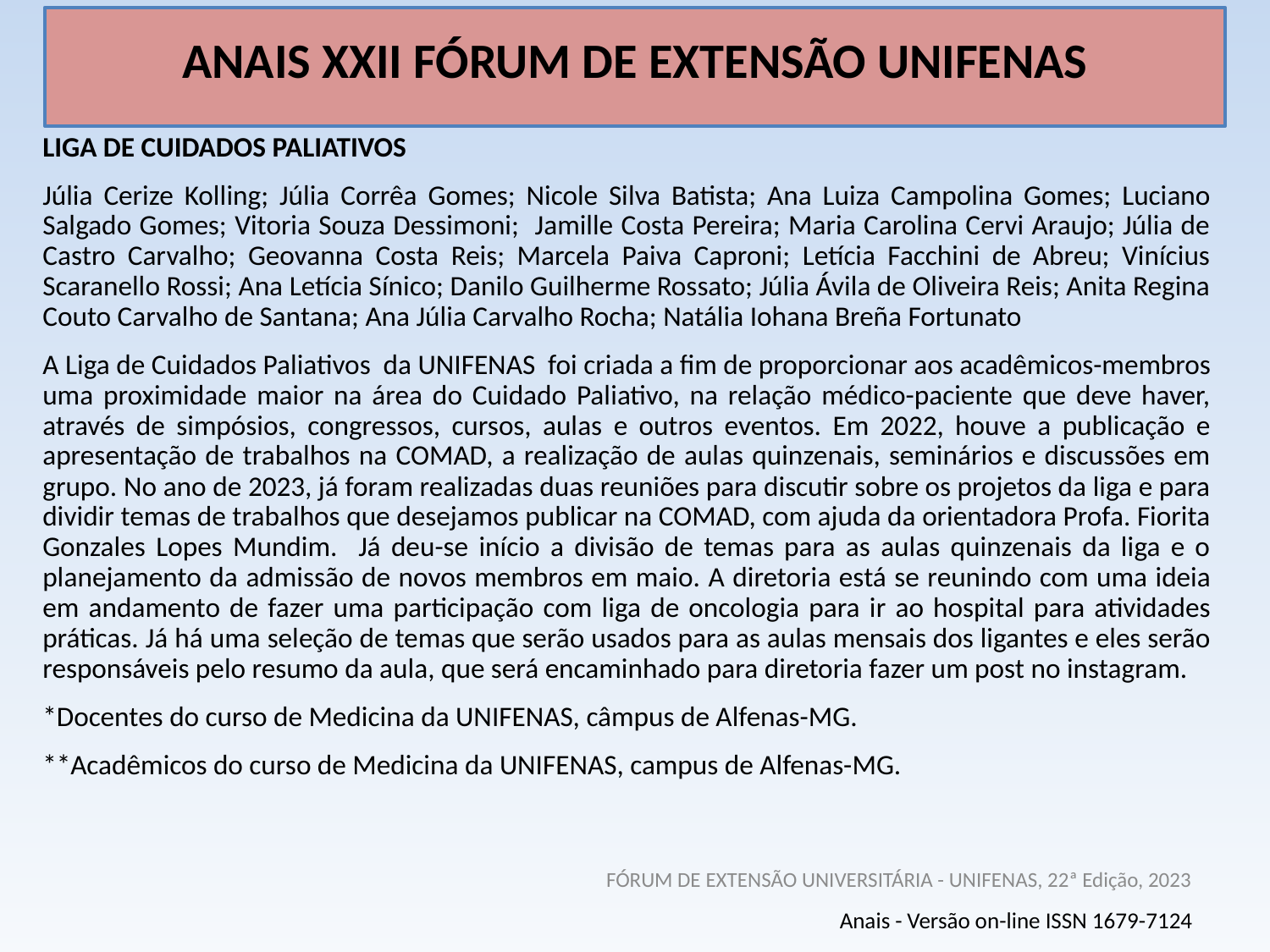

# ANAIS XXII FÓRUM DE EXTENSÃO UNIFENAS
LIGA DE CUIDADOS PALIATIVOS
Júlia Cerize Kolling; Júlia Corrêa Gomes; Nicole Silva Batista; Ana Luiza Campolina Gomes; Luciano Salgado Gomes; Vitoria Souza Dessimoni;  Jamille Costa Pereira; Maria Carolina Cervi Araujo; Júlia de Castro Carvalho; Geovanna Costa Reis; Marcela Paiva Caproni; Letícia Facchini de Abreu; Vinícius Scaranello Rossi; Ana Letícia Sínico; Danilo Guilherme Rossato; Júlia Ávila de Oliveira Reis; Anita Regina Couto Carvalho de Santana; Ana Júlia Carvalho Rocha; Natália Iohana Breña Fortunato
A Liga de Cuidados Paliativos  da UNIFENAS  foi criada a fim de proporcionar aos acadêmicos-membros uma proximidade maior na área do Cuidado Paliativo, na relação médico-paciente que deve haver, através de simpósios, congressos, cursos, aulas e outros eventos. Em 2022, houve a publicação e apresentação de trabalhos na COMAD, a realização de aulas quinzenais, seminários e discussões em grupo. No ano de 2023, já foram realizadas duas reuniões para discutir sobre os projetos da liga e para dividir temas de trabalhos que desejamos publicar na COMAD, com ajuda da orientadora Profa. Fiorita Gonzales Lopes Mundim.  Já deu-se início a divisão de temas para as aulas quinzenais da liga e o planejamento da admissão de novos membros em maio. A diretoria está se reunindo com uma ideia em andamento de fazer uma participação com liga de oncologia para ir ao hospital para atividades práticas. Já há uma seleção de temas que serão usados para as aulas mensais dos ligantes e eles serão responsáveis pelo resumo da aula, que será encaminhado para diretoria fazer um post no instagram.
*Docentes do curso de Medicina da UNIFENAS, câmpus de Alfenas-MG.
**Acadêmicos do curso de Medicina da UNIFENAS, campus de Alfenas-MG.

FÓRUM DE EXTENSÃO UNIVERSITÁRIA - UNIFENAS, 22ª Edição, 2023
Anais - Versão on-line ISSN 1679-7124